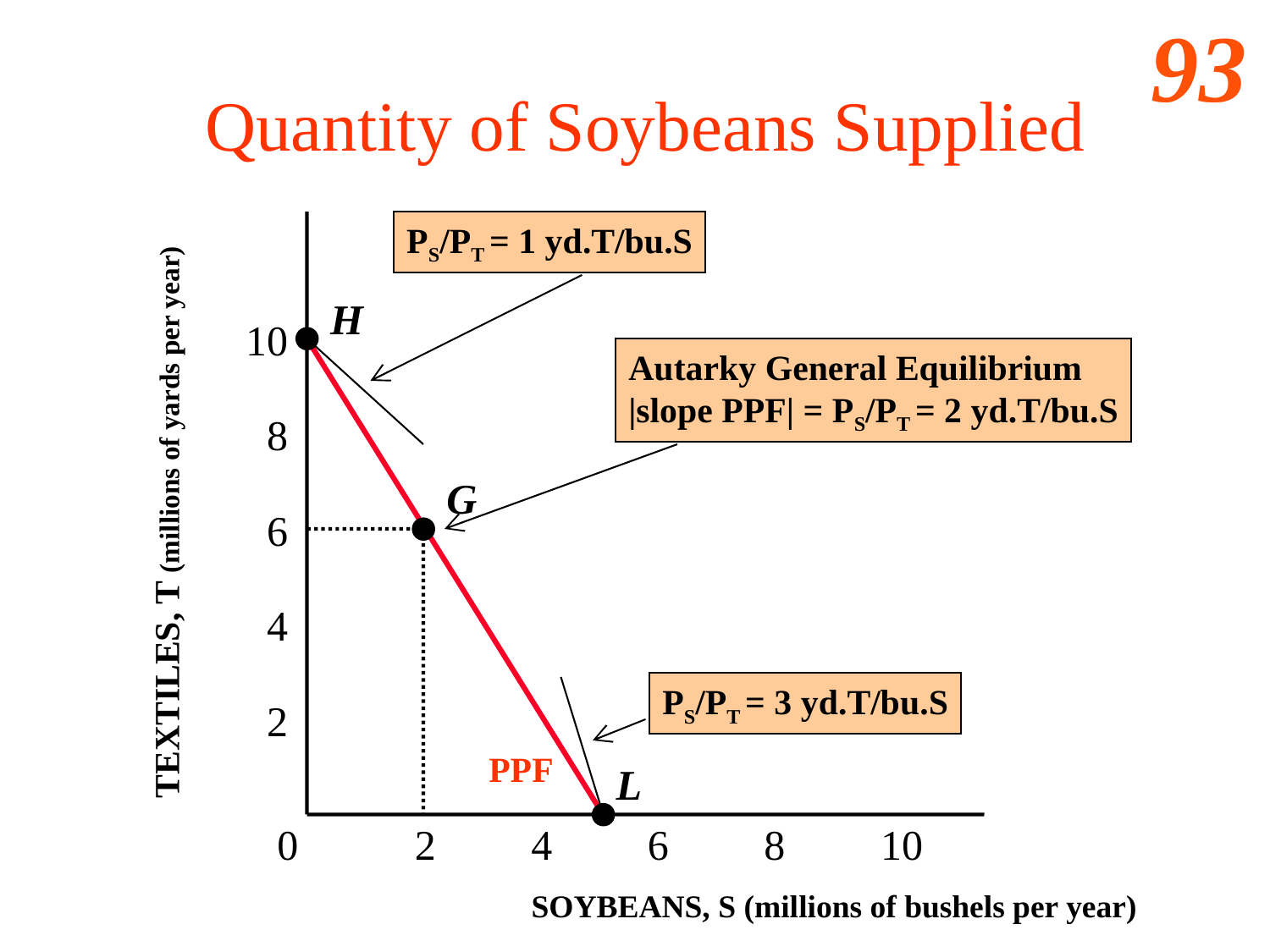

# Quantity of Soybeans Supplied
PS/PT = 1 yd.T/bu.S

H
10

Autarky General Equilibrium
|slope PPF| = PS/PT = 2 yd.T/bu.S

8

G
TEXTILES, T (millions of yards per year)
6

4
PS/PT = 3 yd.T/bu.S

2

PPF
L

0           2         4         6         8         10

SOYBEANS, S (millions of bushels per year)